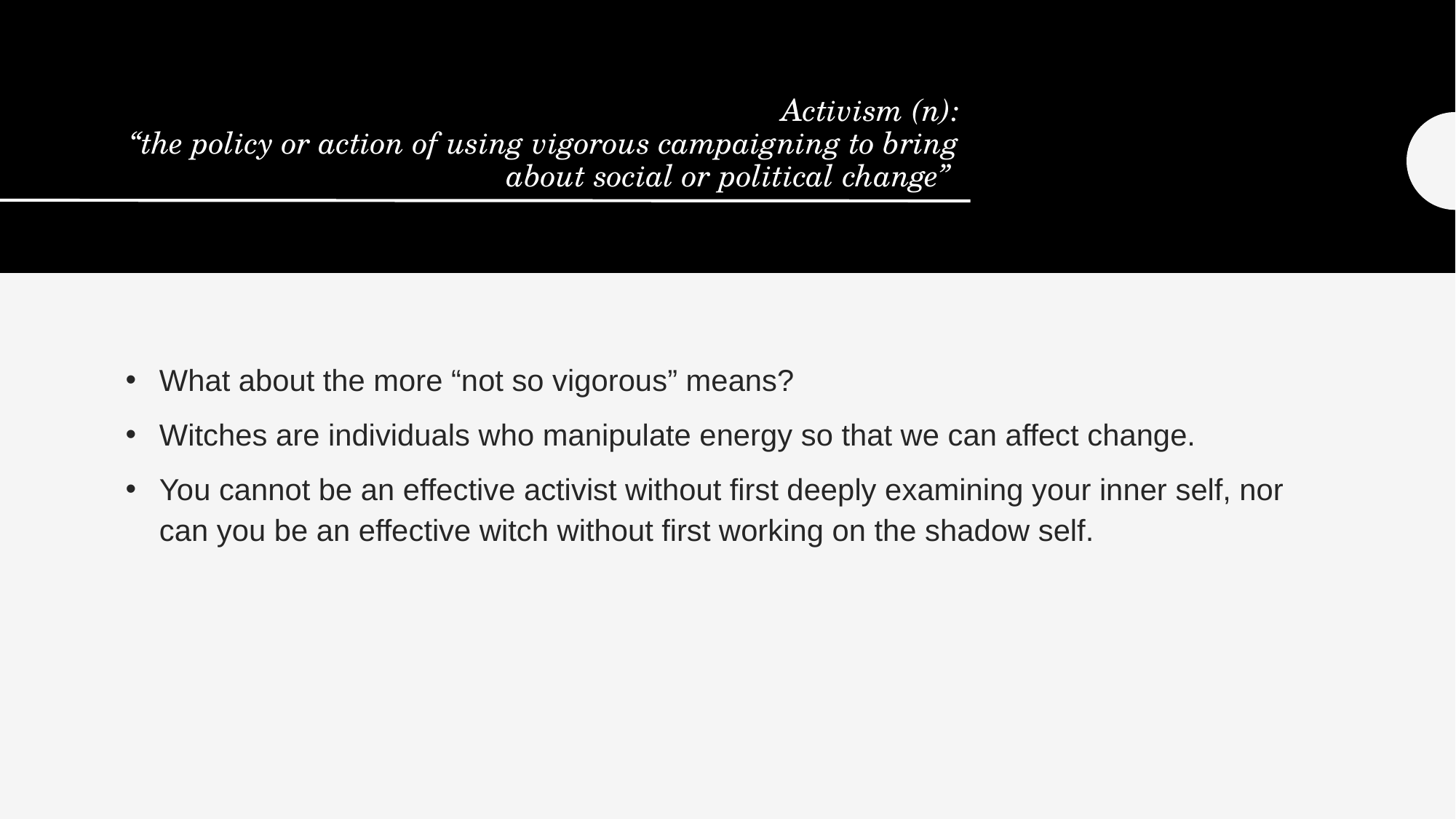

# Activism (n): “the policy or action of using vigorous campaigning to bring about social or political change”

What about the more “not so vigorous” means?
Witches are individuals who manipulate energy so that we can affect change.
You cannot be an effective activist without first deeply examining your inner self, nor can you be an effective witch without first working on the shadow self.